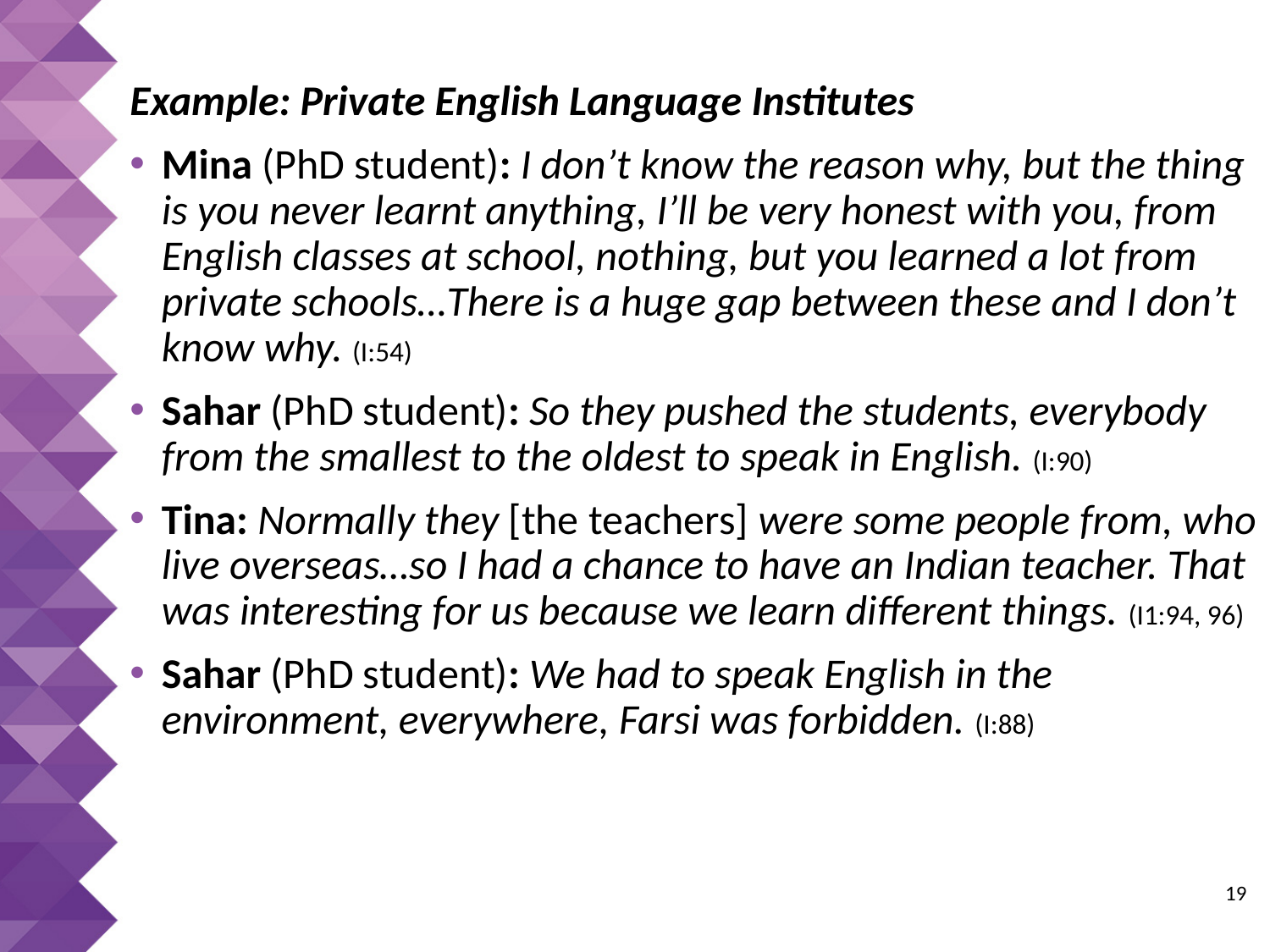

Example: Private English Language Institutes
Mina (PhD student): I don’t know the reason why, but the thing is you never learnt anything, I’ll be very honest with you, from English classes at school, nothing, but you learned a lot from private schools…There is a huge gap between these and I don’t know why. (I:54)
Sahar (PhD student): So they pushed the students, everybody from the smallest to the oldest to speak in English. (I:90)
Tina: Normally they [the teachers] were some people from, who live overseas…so I had a chance to have an Indian teacher. That was interesting for us because we learn different things. (I1:94, 96)
Sahar (PhD student): We had to speak English in the environment, everywhere, Farsi was forbidden. (I:88)

                                                                                                                                                                                                                                 19

                                                                                                                                                                                                                        19